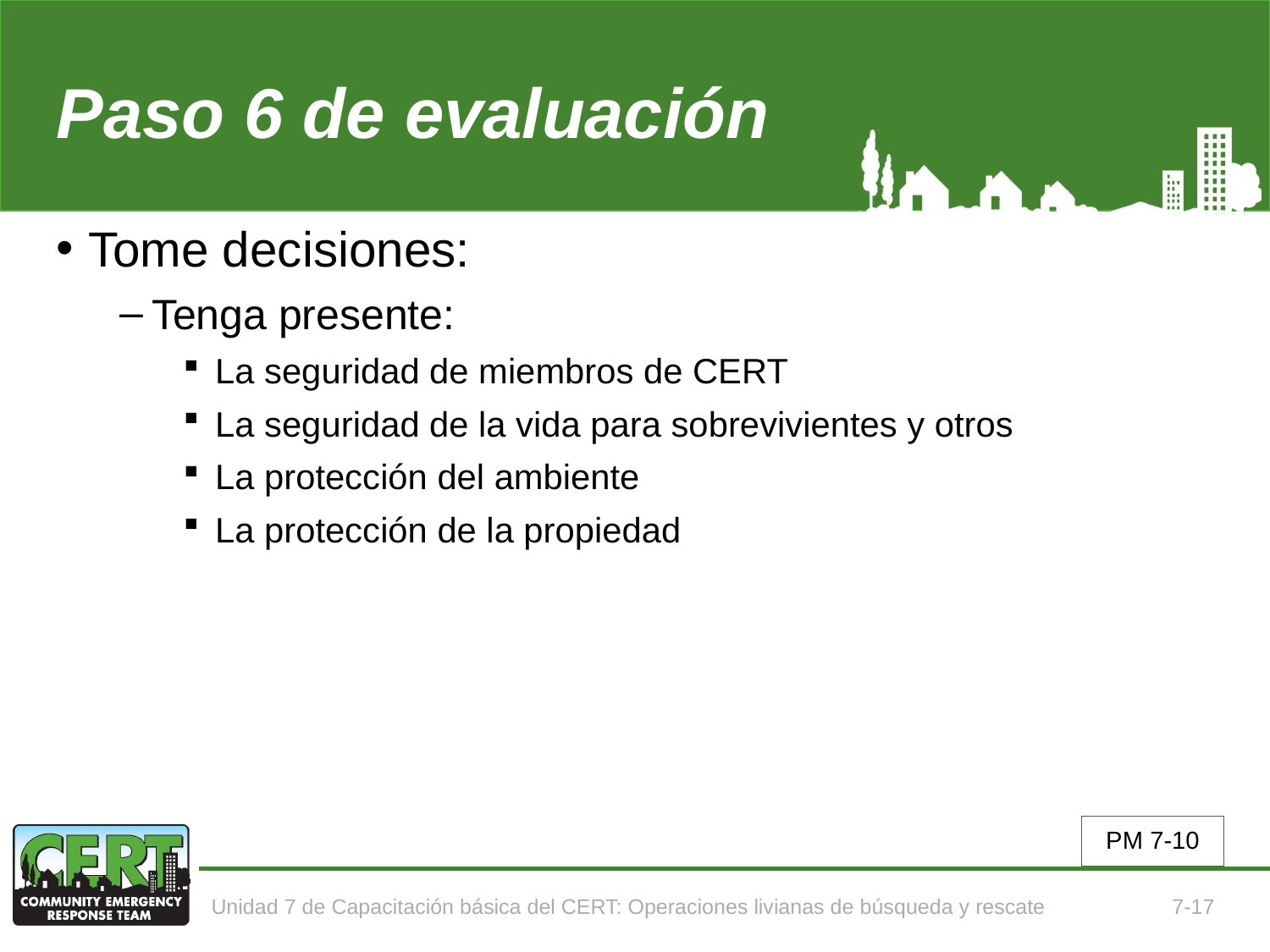

# Paso 6 de evaluación
Tome decisiones:
Tenga presente:
La seguridad de miembros de CERT
La seguridad de la vida para sobrevivientes y otros
La protección del ambiente
La protección de la propiedad
PM 7-10
Unidad 7 de Capacitación básica del CERT: Operaciones livianas de búsqueda y rescate
7-17